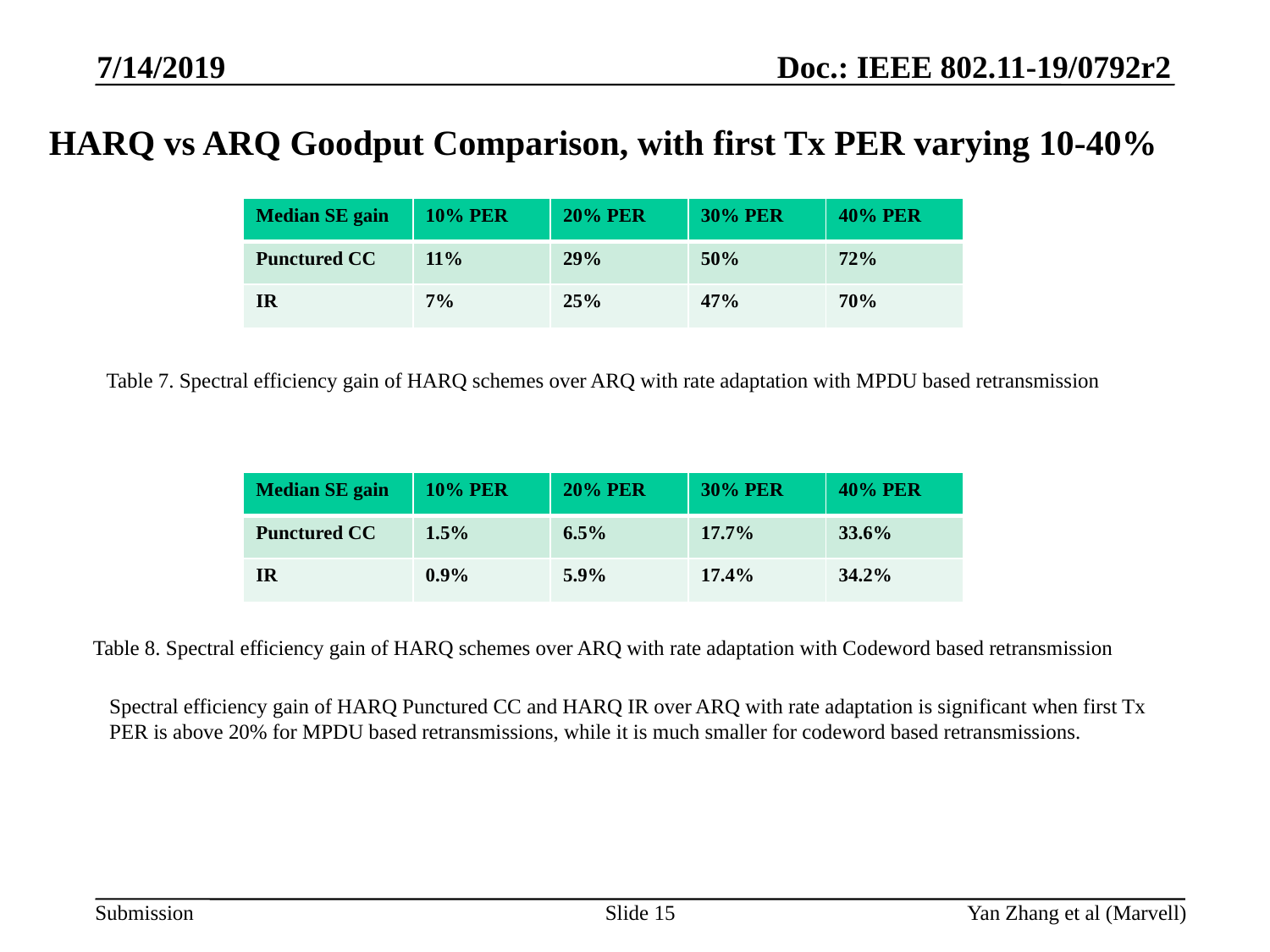

7/14/2019
# HARQ vs ARQ Goodput Comparison, with first Tx PER varying 10-40%
| Median SE gain | 10% PER | 20% PER | 30% PER | 40% PER |
| --- | --- | --- | --- | --- |
| Punctured CC | 11% | 29% | 50% | 72% |
| IR | 7% | 25% | 47% | 70% |
Table 7. Spectral efficiency gain of HARQ schemes over ARQ with rate adaptation with MPDU based retransmission
| Median SE gain | 10% PER | 20% PER | 30% PER | 40% PER |
| --- | --- | --- | --- | --- |
| Punctured CC | 1.5% | 6.5% | 17.7% | 33.6% |
| IR | 0.9% | 5.9% | 17.4% | 34.2% |
Table 8. Spectral efficiency gain of HARQ schemes over ARQ with rate adaptation with Codeword based retransmission
Spectral efficiency gain of HARQ Punctured CC and HARQ IR over ARQ with rate adaptation is significant when first Tx PER is above 20% for MPDU based retransmissions, while it is much smaller for codeword based retransmissions.
Slide 15
Yan Zhang et al (Marvell)